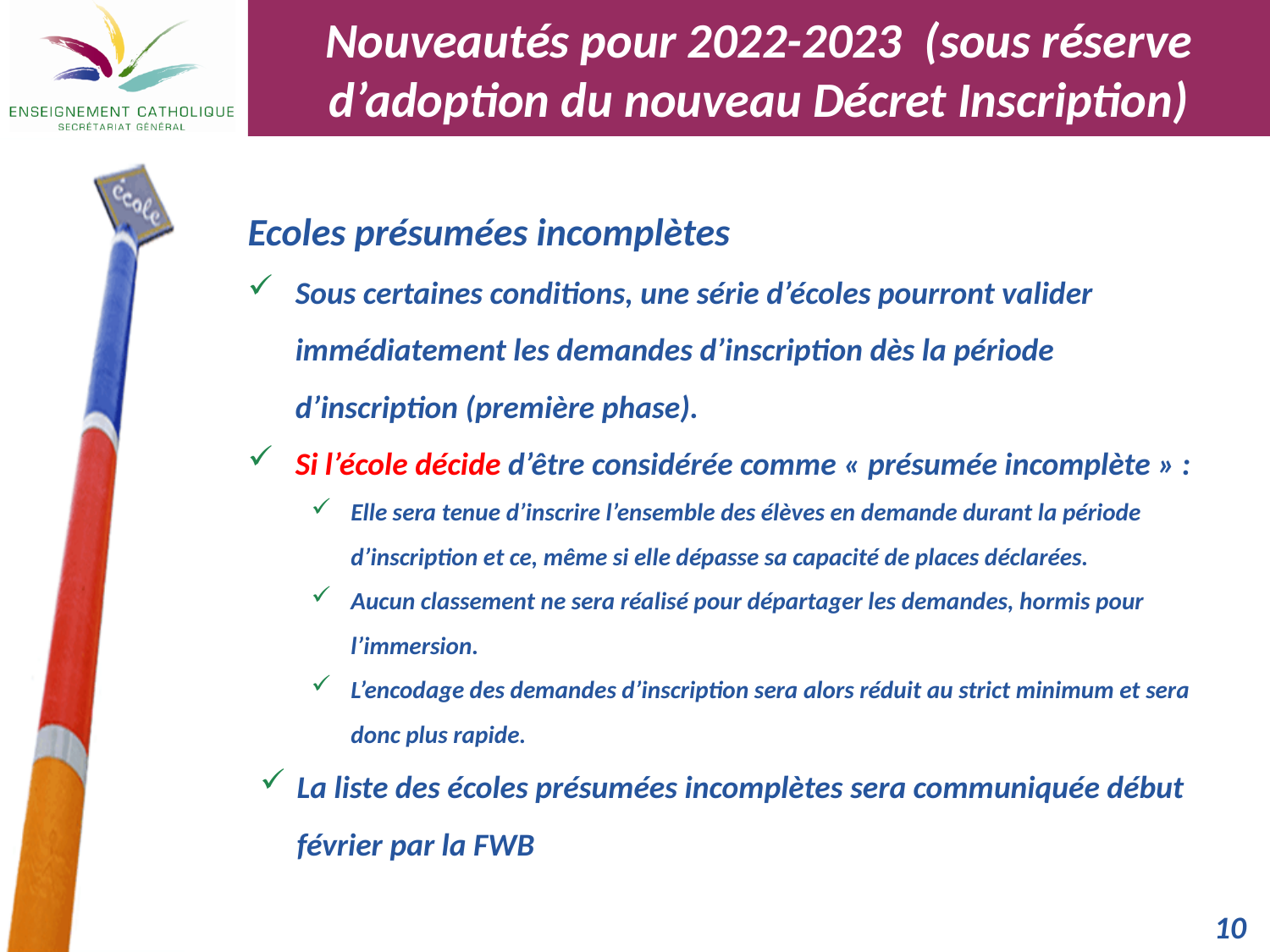

Nouveautés pour 2022-2023  (sous réserve d’adoption du nouveau Décret Inscription)
Ecoles présumées incomplètes
Sous certaines conditions, une série d’écoles pourront valider immédiatement les demandes d’inscription dès la période d’inscription (première phase).
Si l’école décide d’être considérée comme « présumée incomplète » :
Elle sera tenue d’inscrire l’ensemble des élèves en demande durant la période d’inscription et ce, même si elle dépasse sa capacité de places déclarées.
Aucun classement ne sera réalisé pour départager les demandes, hormis pour l’immersion.
L’encodage des demandes d’inscription sera alors réduit au strict minimum et sera donc plus rapide.
La liste des écoles présumées incomplètes sera communiquée début février par la FWB